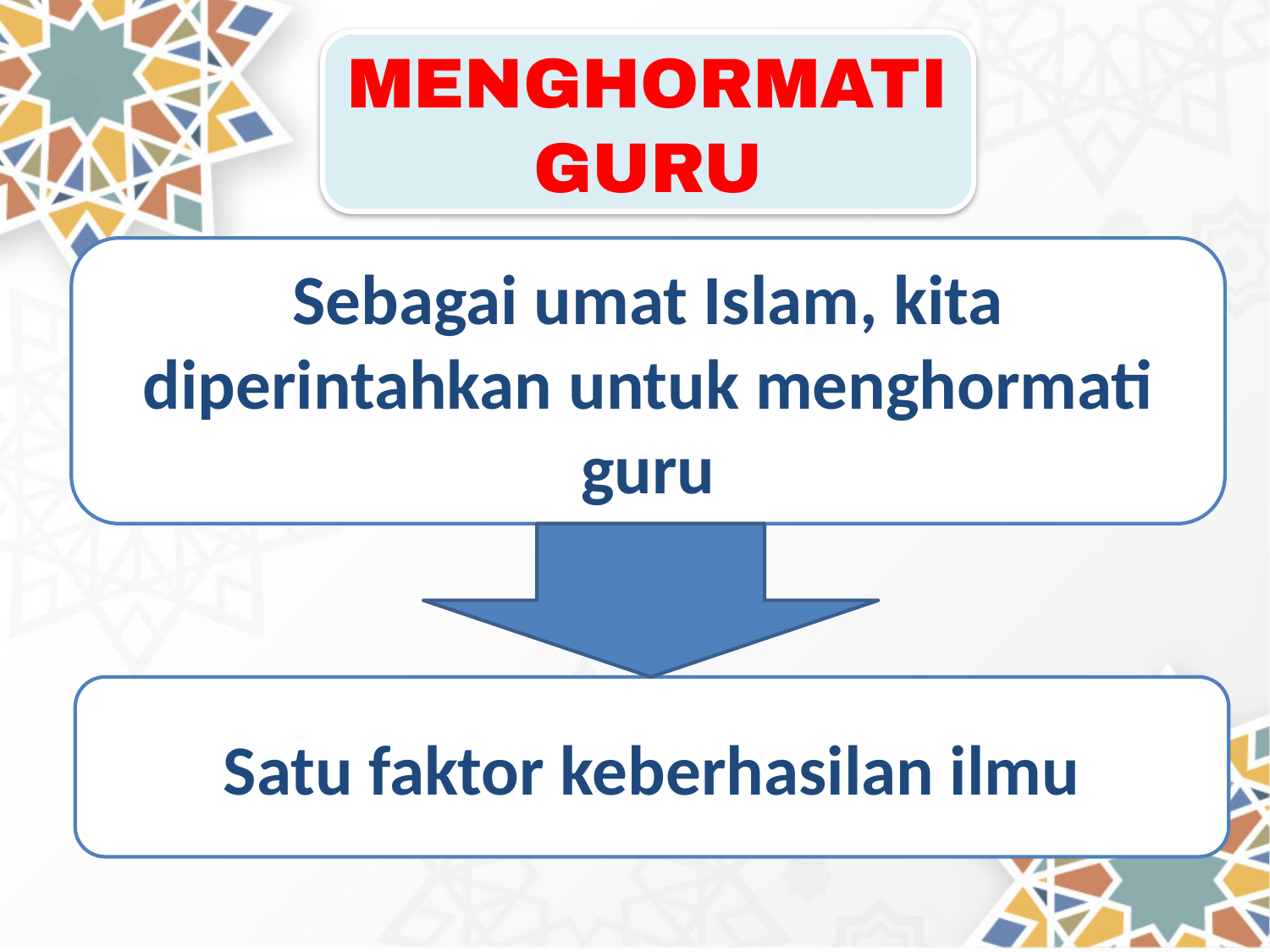

MENGHORMATI GURU
Sebagai umat Islam, kita diperintahkan untuk menghormati guru

Satu faktor keberhasilan ilmu